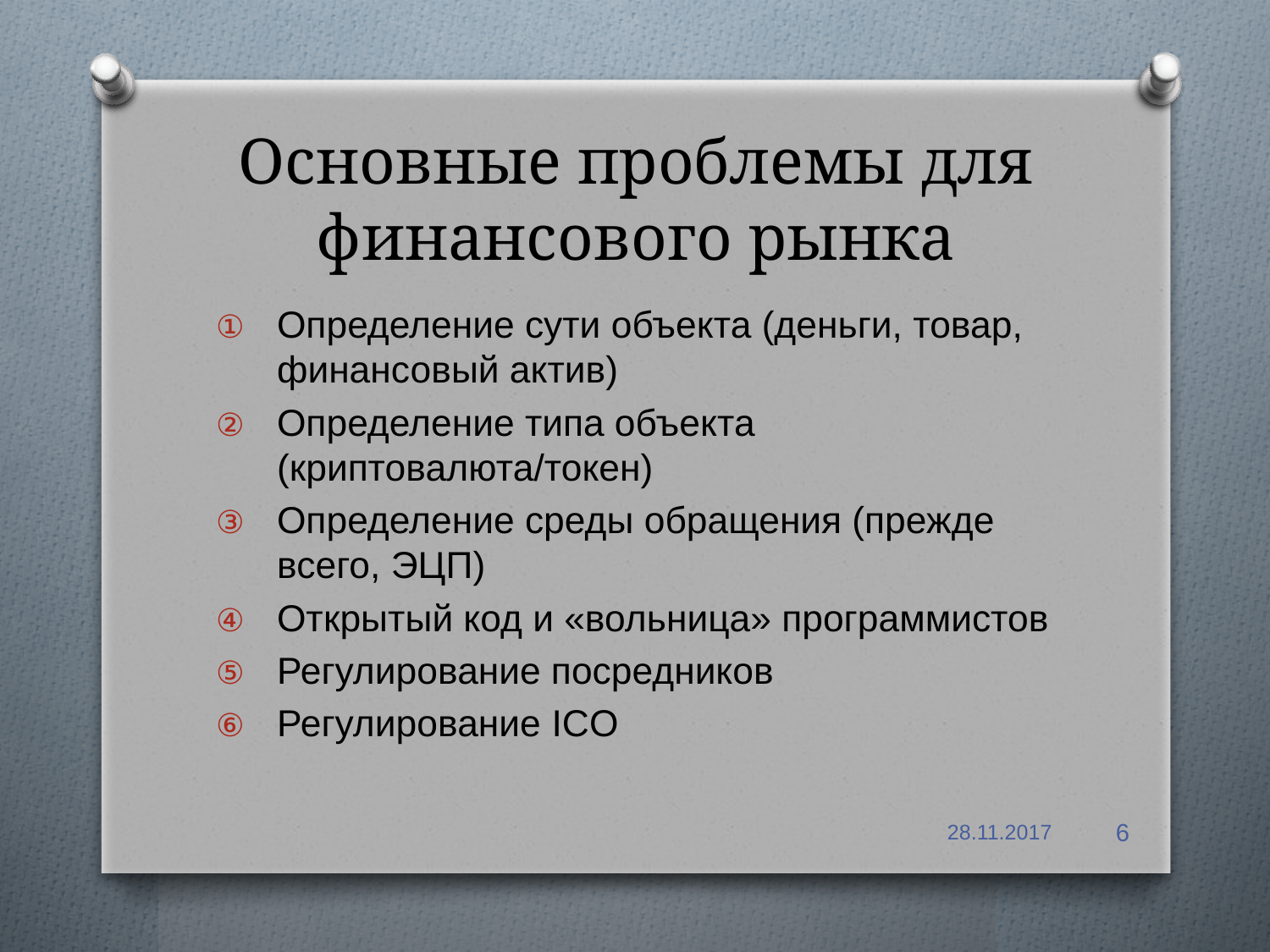

# Основные проблемы для финансового рынка
Определение сути объекта (деньги, товар, финансовый актив)
Определение типа объекта (криптовалюта/токен)
Определение среды обращения (прежде всего, ЭЦП)
Открытый код и «вольница» программистов
Регулирование посредников
Регулирование ICO

28.11.2017
6